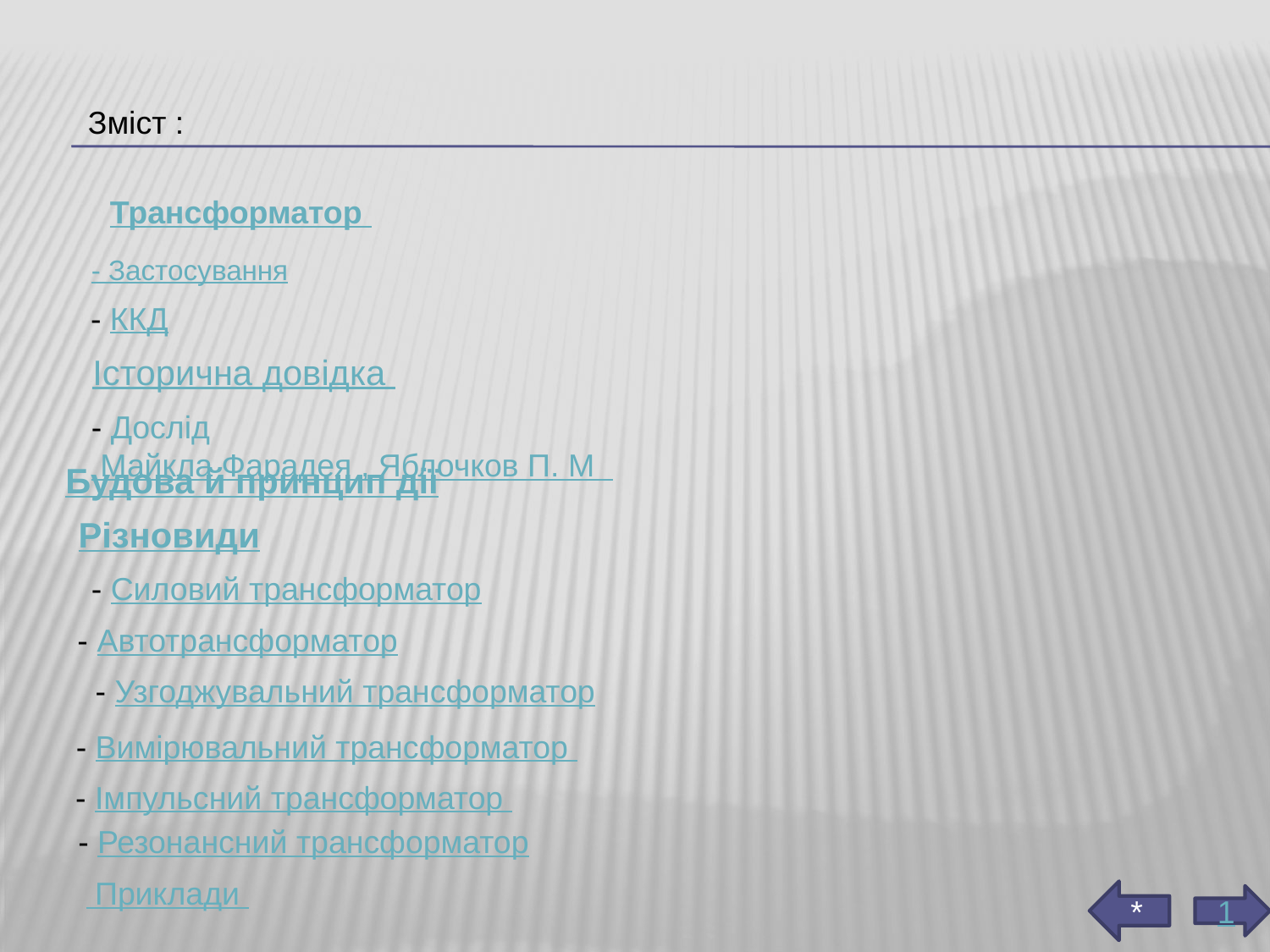

Зміст :
Трансформатор
- Застосування
- ККД
Історична довідка
- Дослід Майкла Фарадея , Яблочков П. М
Будова й принцип дії
Різновиди
- Силовий трансформатор
- Автотрансформатор
- Узгоджувальний трансформатор
- Вимірювальний трансформатор
- Імпульсний трансформатор
- Резонансний трансформатор
 Приклади
*
1